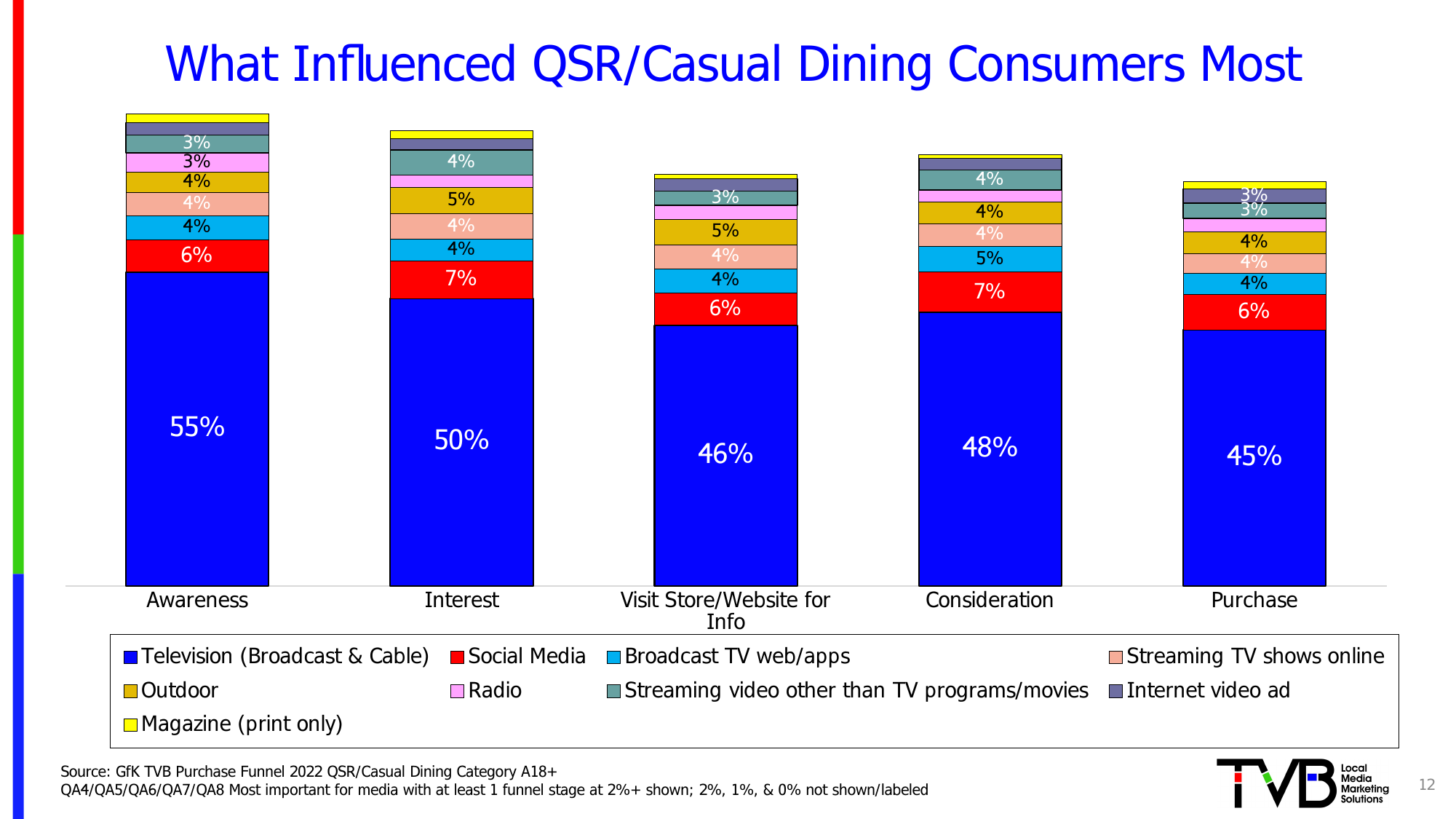

### Chart

| Category | Television (Broadcast & Cable) | Social Media | Broadcast TV web/apps | Streaming TV shows online | Outdoor | Radio | Streaming video other than TV programs/movies | Internet video ad | Magazine (print only) |  |
|---|---|---|---|---|---|---|---|---|---|---|
| Awareness | 0.55 | 0.057 | 0.042 | 0.04 | 0.036 | 0.034 | 0.031 | 0.022 | 0.015 | None |
| Interest | 0.504 | 0.066 | 0.038 | 0.044 | 0.047 | 0.021 | 0.044 | 0.02 | 0.014 | None |
| Visit Store/Website for Info | 0.457 | 0.057 | 0.042 | 0.042 | 0.045 | 0.024 | 0.025 | 0.022 | 0.008 | None |
| Consideration | 0.48 | 0.07 | 0.045 | 0.04 | 0.038 | 0.021 | 0.035 | 0.021 | 0.006 | None |
| Purchase | 0.449 | 0.062 | 0.037 | 0.035 | 0.038 | 0.023 | 0.027 | 0.025 | 0.013 | None |
# What Influenced QSR/Casual Dining Consumers Most
Source: GfK TVB Purchase Funnel 2022 QSR/Casual Dining Category A18+
QA4/QA5/QA6/QA7/QA8 Most important for media with at least 1 funnel stage at 2%+ shown; 2%, 1%, & 0% not shown/labeled
12